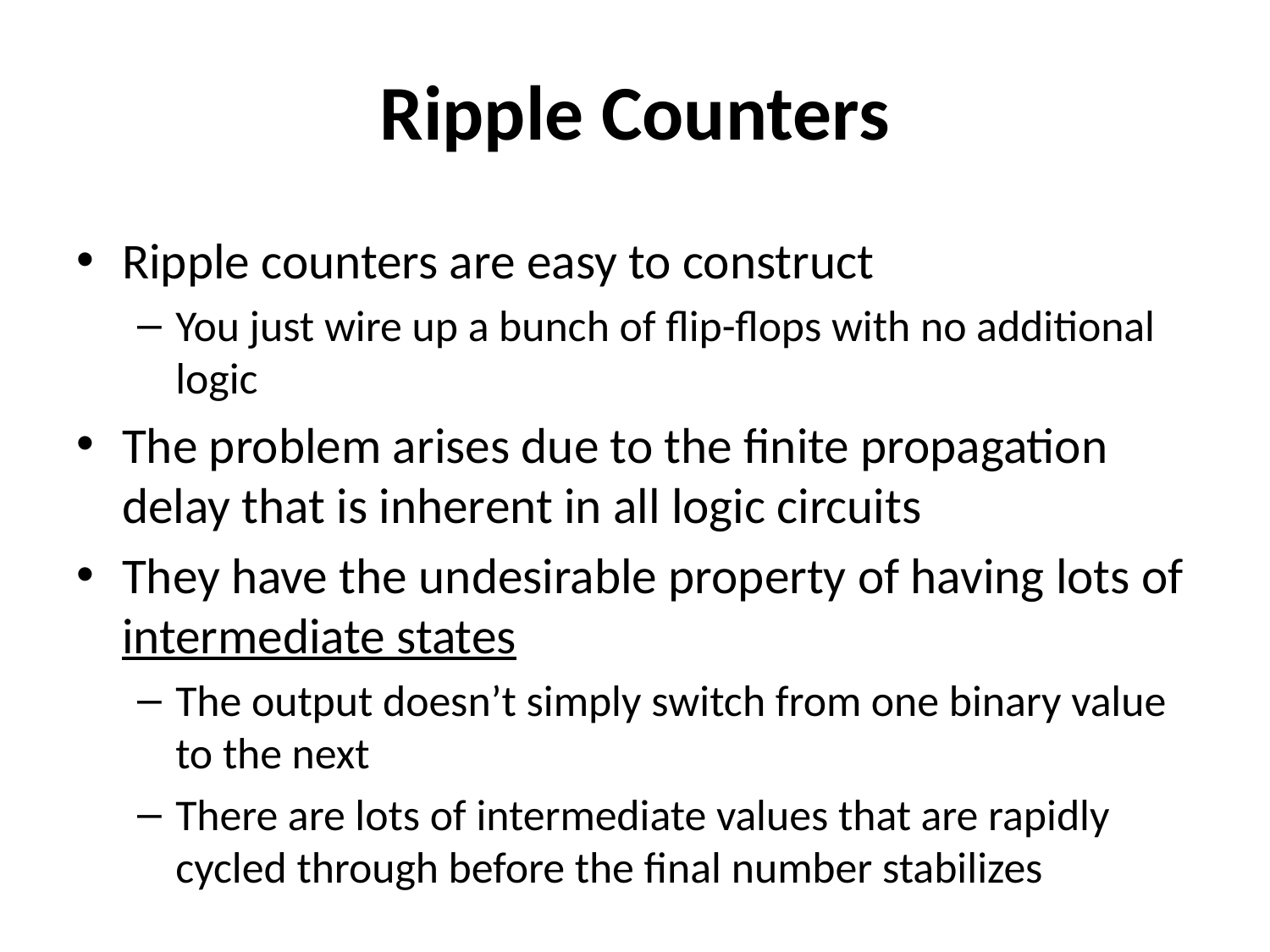

# Ripple Counters
Ripple counters are easy to construct
You just wire up a bunch of flip-flops with no additional logic
The problem arises due to the finite propagation delay that is inherent in all logic circuits
They have the undesirable property of having lots of intermediate states
The output doesn’t simply switch from one binary value to the next
There are lots of intermediate values that are rapidly cycled through before the final number stabilizes